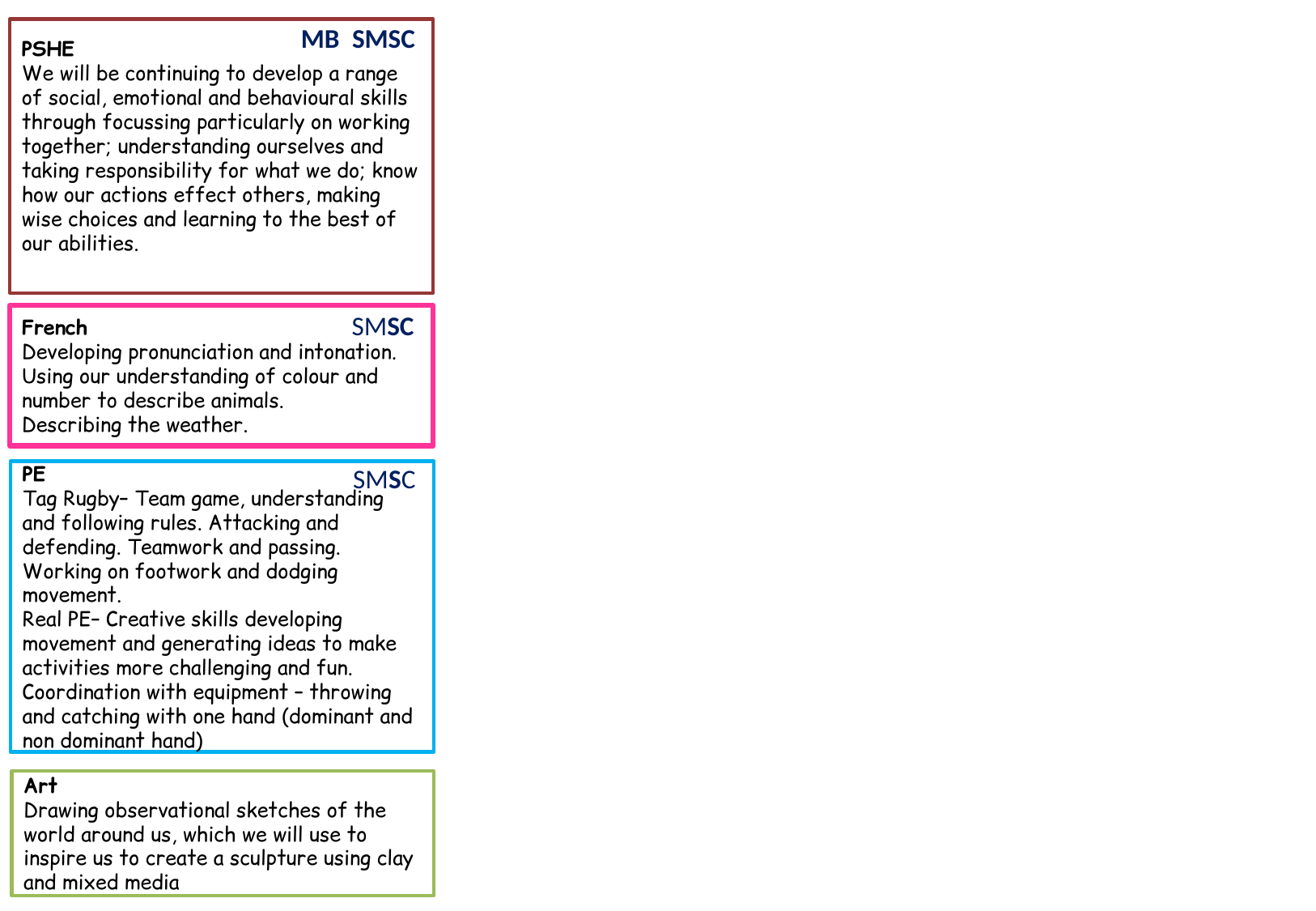

MB
SMSC
PSHE
We will be continuing to develop a range of social, emotional and behavioural skills through focussing particularly on working together; understanding ourselves and taking responsibility for what we do; know how our actions effect others, making wise choices and learning to the best of our abilities.

SMSC
French
Developing pronunciation and intonation. Using our understanding of colour and number to describe animals.
Describing the weather.
SMSC
PE
Tag Rugby– Team game, understanding and following rules. Attacking and defending. Teamwork and passing. Working on footwork and dodging movement.
Real PE– Creative skills developing movement and generating ideas to make activities more challenging and fun. Coordination with equipment – throwing and catching with one hand (dominant and non dominant hand)
Art
Drawing observational sketches of the world around us, which we will use to inspire us to create a sculpture using clay and mixed media